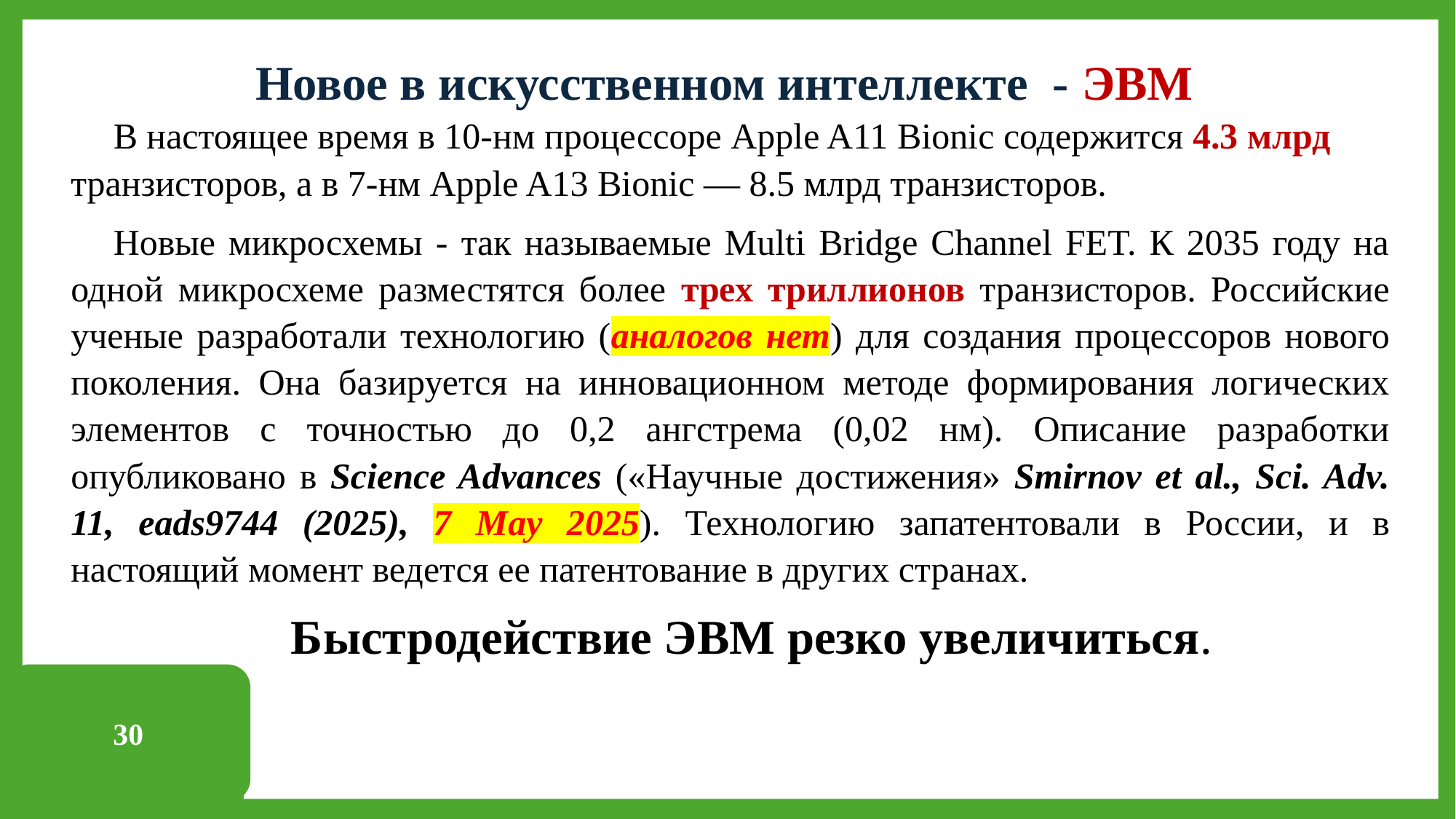

Новое в искусственном интеллекте  - ЭВМ
В настоящее время в 10-нм процессоре Apple A11 Bionic содержится 4.3 млрд транзисторов, а в 7-нм Apple A13 Bionic — 8.5 млрд транзисторов.
Новые микросхемы - так называемые Multi Bridge Channel FET. К 2035 году на одной микросхеме разместятся более трех триллионов транзисторов. Российские ученые разработали технологию (аналогов нет) для создания процессоров нового поколения. Она базируется на инновационном методе формирования логических элементов с точностью до 0,2 ангстрема (0,02 нм). Описание разработки опубликовано в Science Advances («Научные достижения» Smirnov et al., Sci. Adv. 11, eads9744 (2025), 7 May 2025). Технологию запатентовали в России, и в настоящий момент ведется ее патентование в других странах.
Быстродействие ЭВМ резко увеличиться.

30